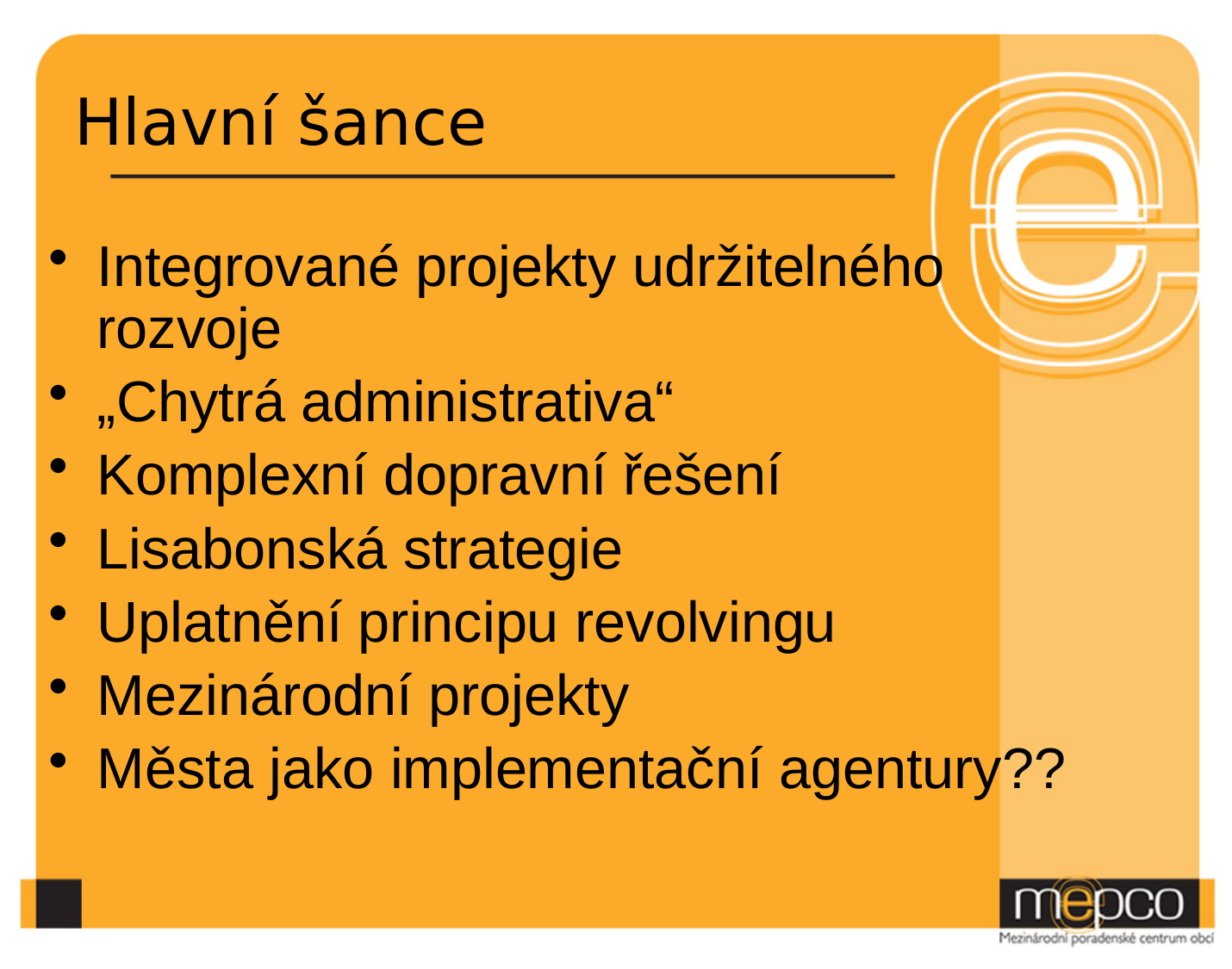

# Hlavní šance
Integrované projekty udržitelného rozvoje
„Chytrá administrativa“
Komplexní dopravní řešení
Lisabonská strategie
Uplatnění principu revolvingu
Mezinárodní projekty
Města jako implementační agentury??